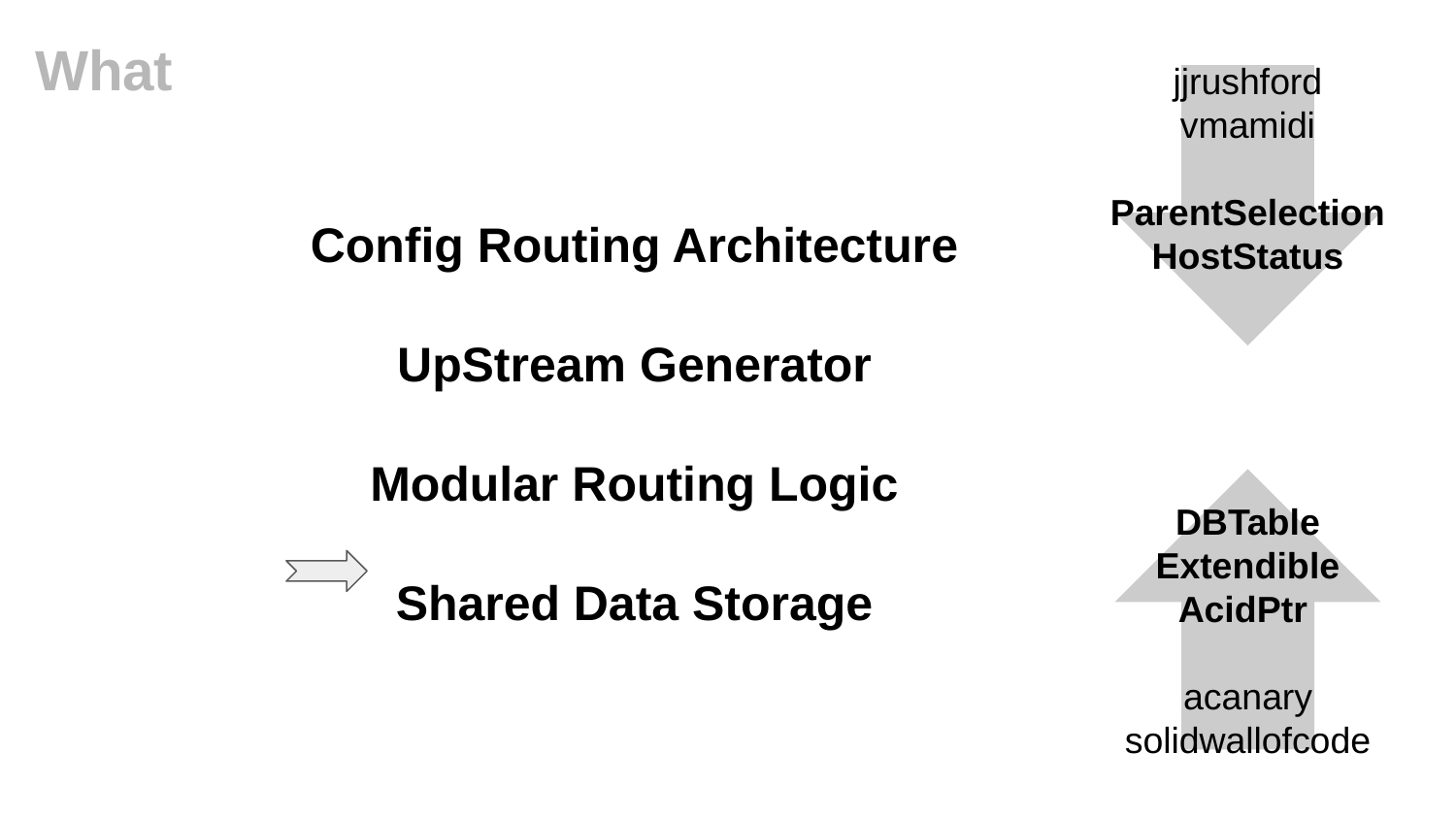

# What
jjrushford
vmamidi

ParentSelection
HostStatus

Config Routing Architecture
UpStream Generator
Modular Routing Logic
Shared Data Storage

DBTable
Extendible
AcidPtr

acanary
solidwallofcode